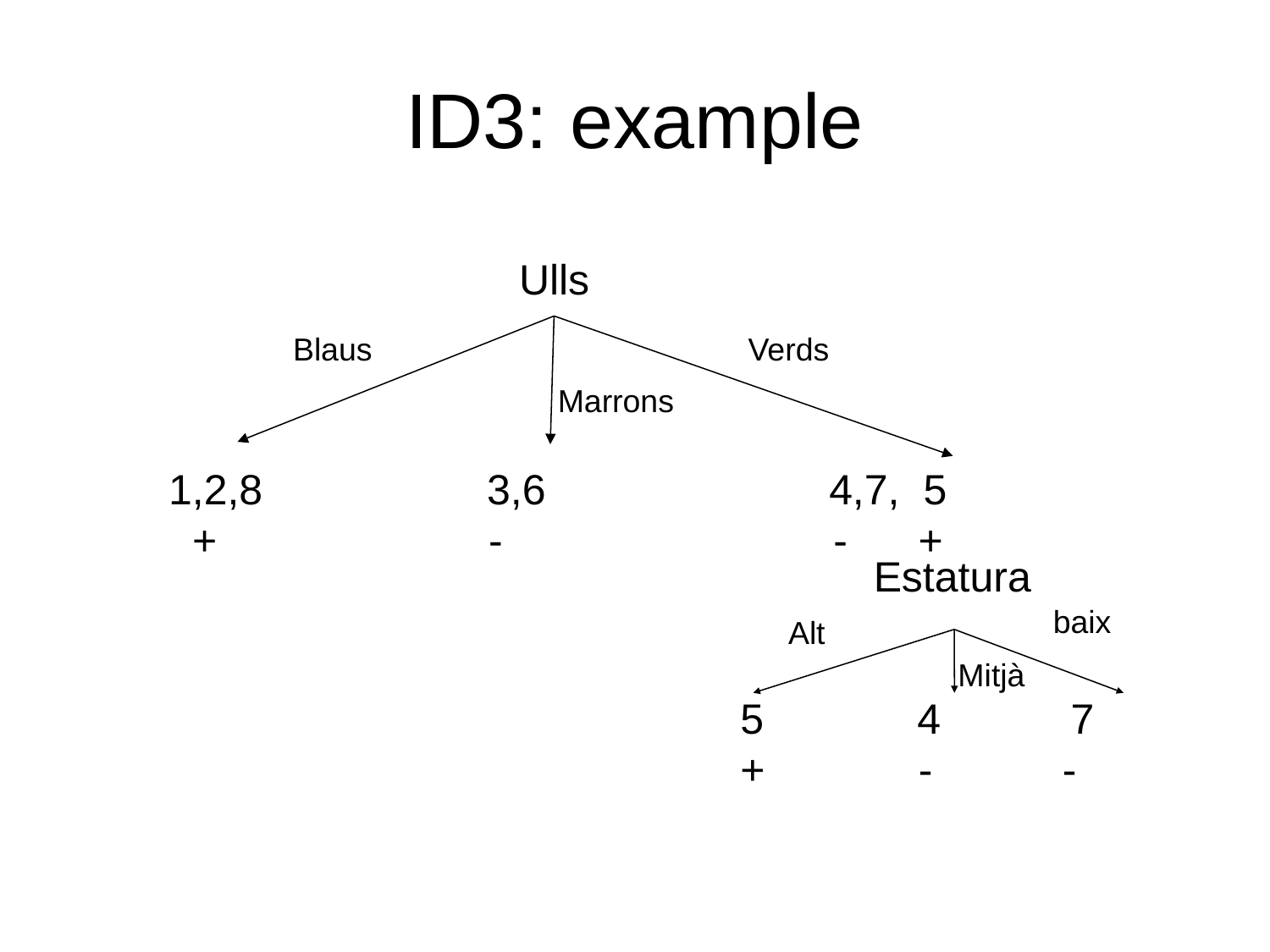

ID3: example
Ulls

Blaus
Verds
Marrons
1,2,8                   3,6                        4,7,  5
  +                       -                            -      +
Estatura
baix
Alt

Mitjà
5             4           7
+             -           -